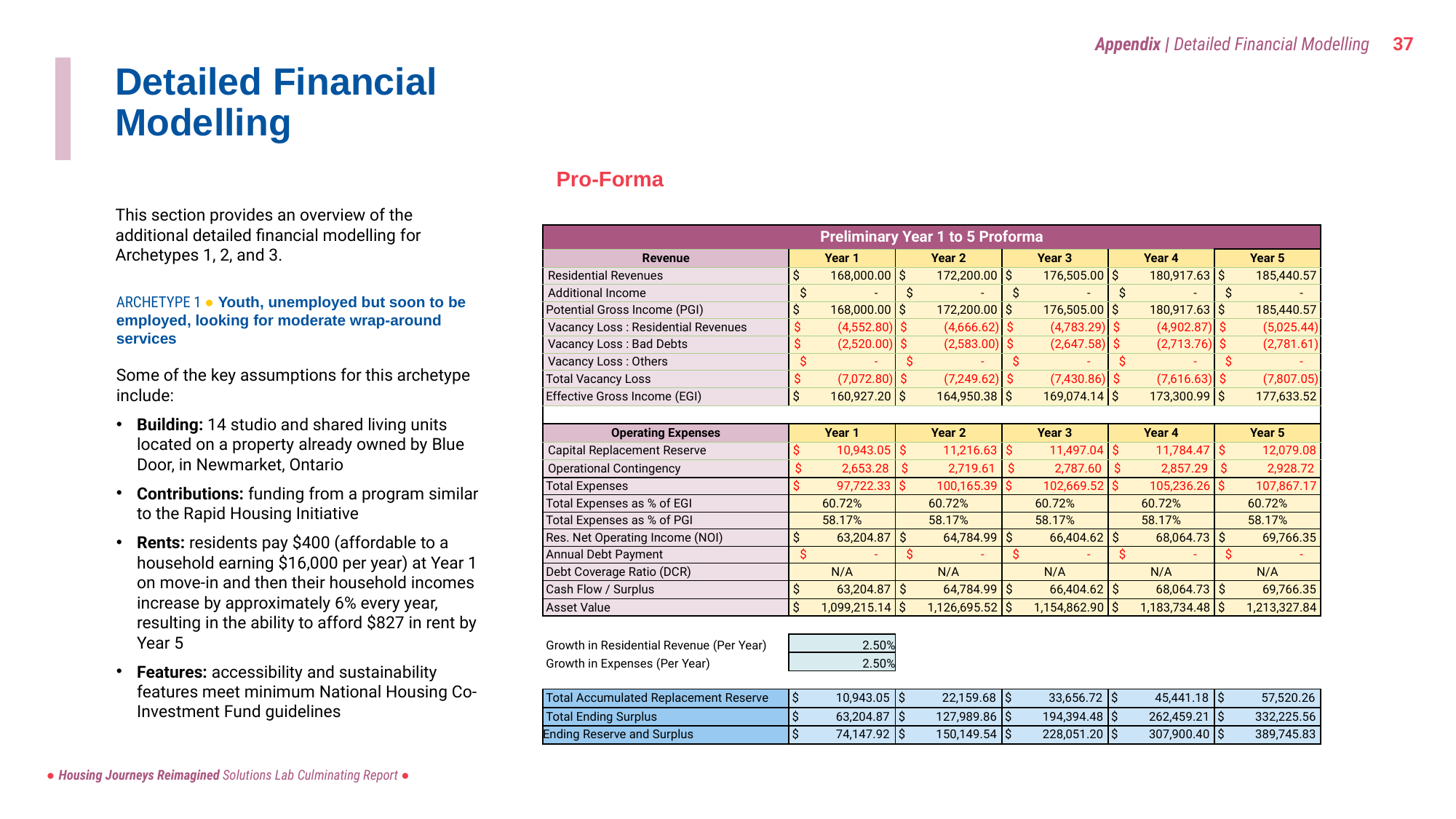

Appendix | Detailed Financial Modelling

37
Detailed Financial Modelling
Pro-Forma
This section provides an overview of the additional detailed financial modelling for Archetypes 1, 2, and 3.
| Preliminary Year 1 to 5 Proforma |  |  |  |  |  |
| --- | --- | --- | --- | --- | --- |
| Revenue | Year 1 | Year 2 | Year 3 | Year 4 | Year 5 |
| Residential Revenues | $ 168,000.00 | $ 172,200.00 | $ 176,505.00 | $ 180,917.63 | $ 185,440.57 |
| Additional Income | $ - | $ - | $ - | $ - | $ - |
| Potential Gross Income (PGI) | $ 168,000.00 | $ 172,200.00 | $ 176,505.00 | $ 180,917.63 | $ 185,440.57 |
| Vacancy Loss : Residential Revenues | $ (4,552.80) | $ (4,666.62) | $ (4,783.29) | $ (4,902.87) | $ (5,025.44) |
| Vacancy Loss : Bad Debts | $ (2,520.00) | $ (2,583.00) | $ (2,647.58) | $ (2,713.76) | $ (2,781.61) |
| Vacancy Loss : Others | $ - | $ - | $ - | $ - | $ - |
| Total Vacancy Loss | $ (7,072.80) | $ (7,249.62) | $ (7,430.86) | $ (7,616.63) | $ (7,807.05) |
| Effective Gross Income (EGI) | $ 160,927.20 | $ 164,950.38 | $ 169,074.14 | $ 173,300.99 | $ 177,633.52 |
|  |  |  |  |  |  |
| Operating Expenses | Year 1 | Year 2 | Year 3 | Year 4 | Year 5 |
| Capital Replacement Reserve | $ 10,943.05 | $ 11,216.63 | $ 11,497.04 | $ 11,784.47 | $ 12,079.08 |
| Operational Contingency | $ 2,653.28 | $ 2,719.61 | $ 2,787.60 | $ 2,857.29 | $ 2,928.72 |
| Total Expenses | $ 97,722.33 | $ 100,165.39 | $ 102,669.52 | $ 105,236.26 | $ 107,867.17 |
| Total Expenses as % of EGI | 60.72% | 60.72% | 60.72% | 60.72% | 60.72% |
| Total Expenses as % of PGI | 58.17% | 58.17% | 58.17% | 58.17% | 58.17% |
| Res. Net Operating Income (NOI) | $ 63,204.87 | $ 64,784.99 | $ 66,404.62 | $ 68,064.73 | $ 69,766.35 |
| Annual Debt Payment | $ - | $ - | $ - | $ - | $ - |
| Debt Coverage Ratio (DCR) | N/A | N/A | N/A | N/A | N/A |
| Cash Flow / Surplus | $ 63,204.87 | $ 64,784.99 | $ 66,404.62 | $ 68,064.73 | $ 69,766.35 |
| Asset Value | $ 1,099,215.14 | $ 1,126,695.52 | $ 1,154,862.90 | $ 1,183,734.48 | $ 1,213,327.84 |
|  |  |  |  |  |  |
| Growth in Residential Revenue (Per Year) | 2.50% |  | Cap Rate | 5.75% |  |
| Growth in Expenses (Per Year) | 2.50% |  |  |  |  |
|  |  |  |  |  |  |
| Total Accumulated Replacement Reserve | $ 10,943.05 | $ 22,159.68 | $ 33,656.72 | $ 45,441.18 | $ 57,520.26 |
| Total Ending Surplus | $ 63,204.87 | $ 127,989.86 | $ 194,394.48 | $ 262,459.21 | $ 332,225.56 |
| Ending Reserve and Surplus | $ 74,147.92 | $ 150,149.54 | $ 228,051.20 | $ 307,900.40 | $ 389,745.83 |
ARCHETYPE 1 ● Youth, unemployed but soon to be employed, looking for moderate wrap-around services
Some of the key assumptions for this archetype include:
Building: 14 studio and shared living units located on a property already owned by Blue Door, in Newmarket, Ontario
Contributions: funding from a program similar to the Rapid Housing Initiative
Rents: residents pay $400 (affordable to a household earning $16,000 per year) at Year 1 on move-in and then their household incomes increase by approximately 6% every year, resulting in the ability to afford $827 in rent by Year 5
Features: accessibility and sustainability features meet minimum National Housing Co-Investment Fund guidelines
● Housing Journeys Reimagined Solutions Lab Culminating Report ●